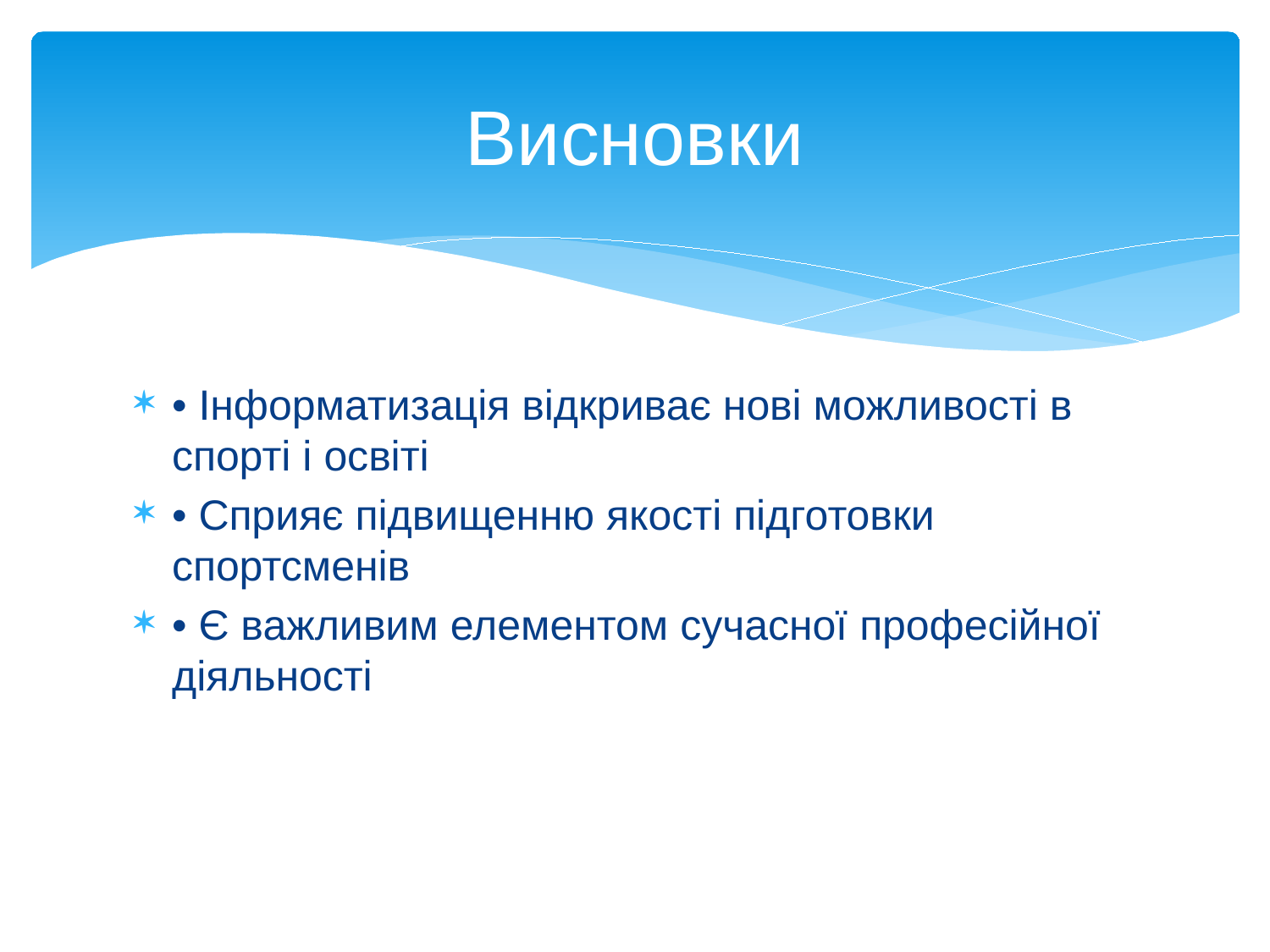

# Висновки
• Інформатизація відкриває нові можливості в спорті і освіті
• Сприяє підвищенню якості підготовки спортсменів
• Є важливим елементом сучасної професійної діяльності